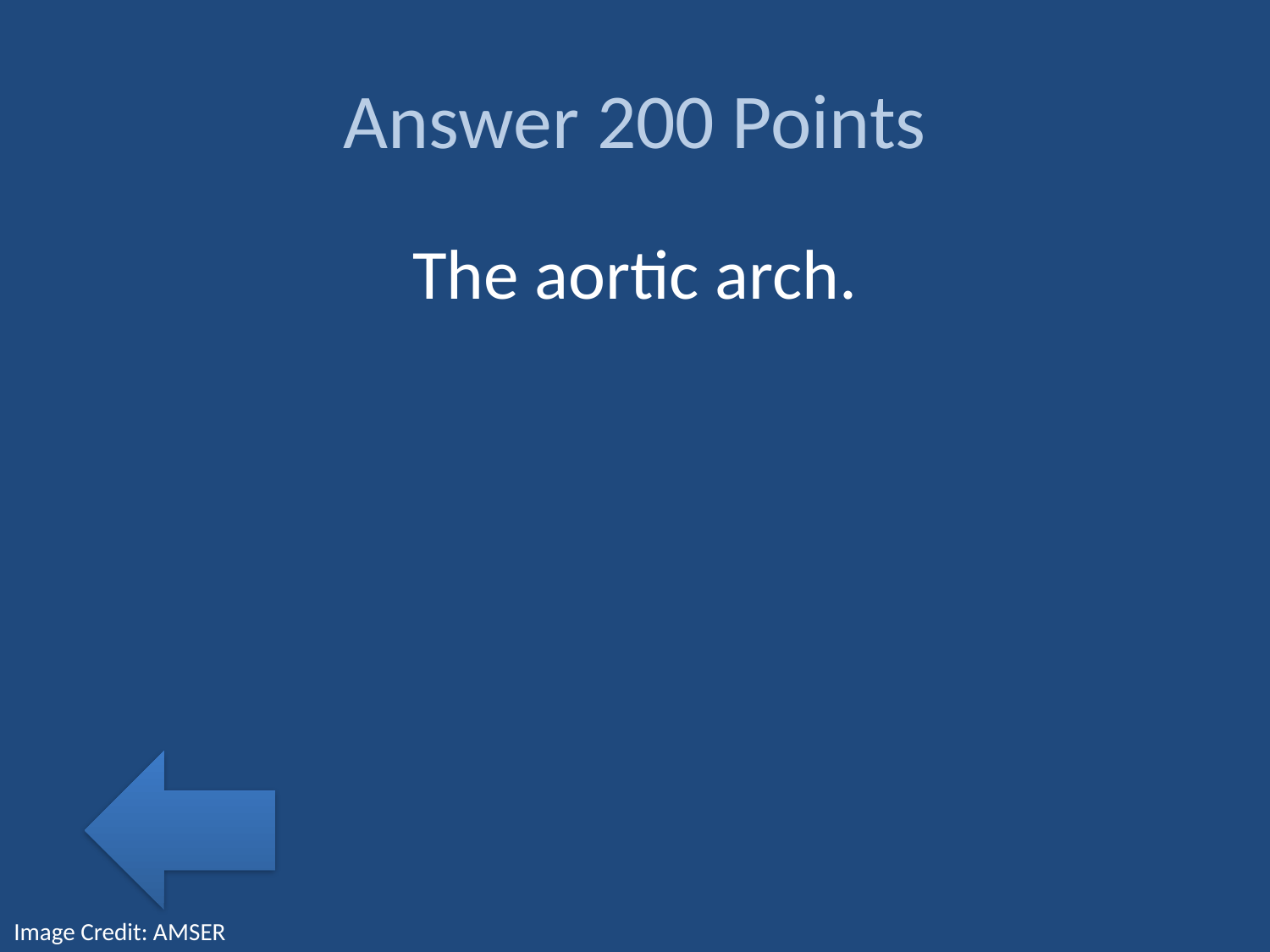

# Answer 200 Points
The aortic arch.

Image Credit: AMSER